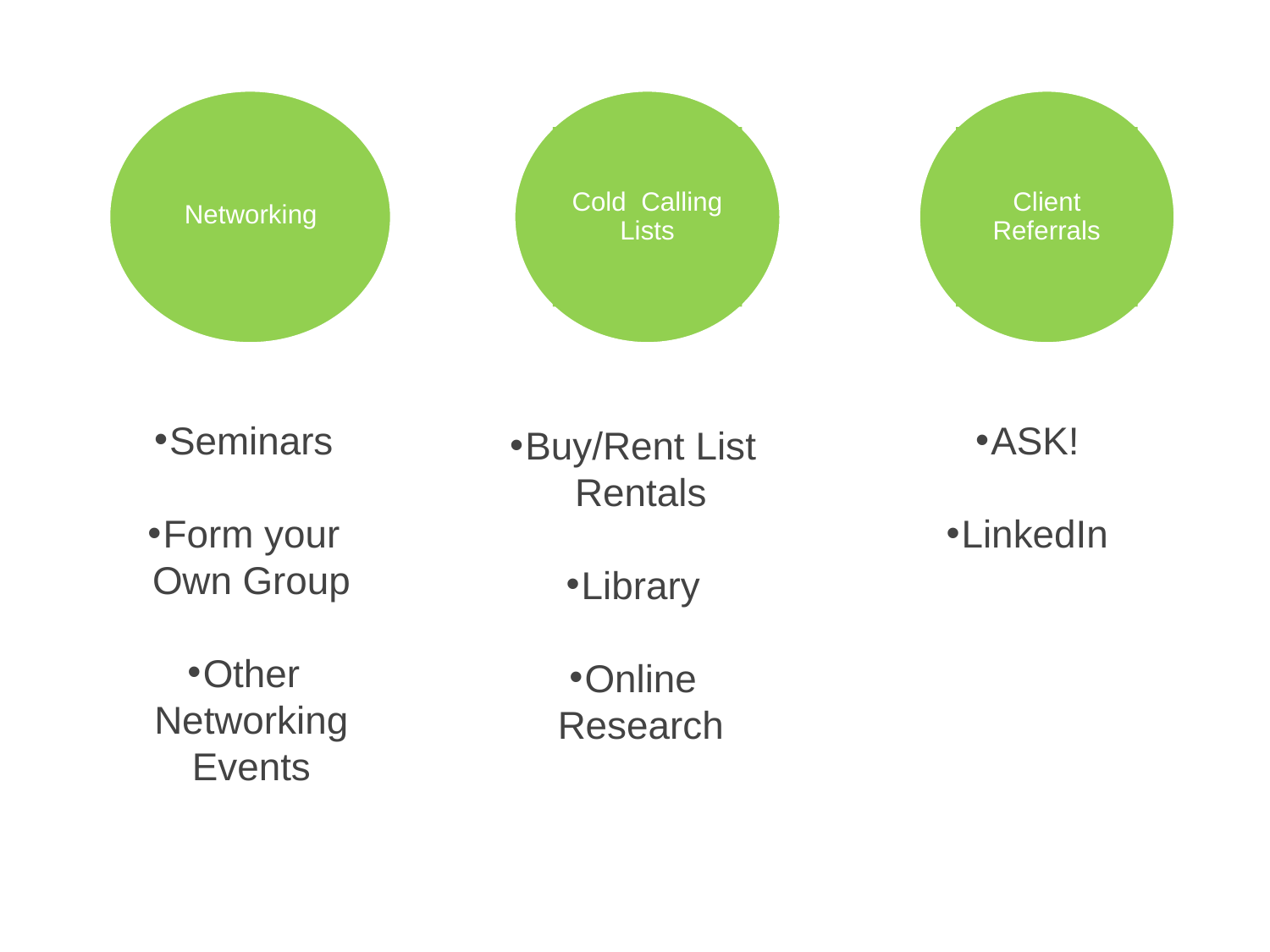

Networking

Cold  Calling Lists

Client Referrals
Seminars

Form your Own Group

Other Networking Events

ASK!

LinkedIn

Buy/Rent List Rentals

Library

Online Research